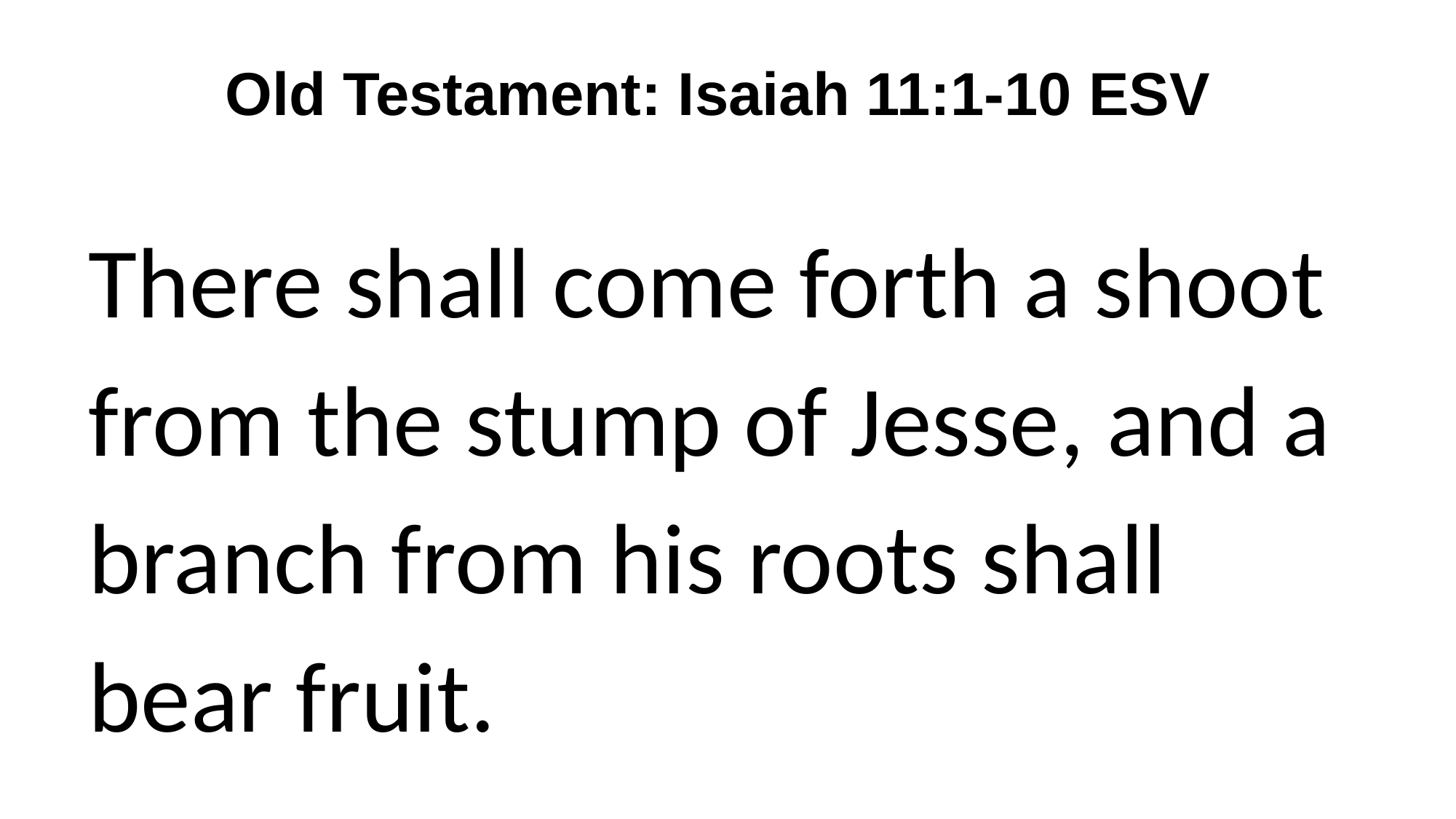

Old Testament: Isaiah 11:1-10 ESV
There shall come forth a shoot from the stump of Jesse, and a branch from his roots shall bear fruit.